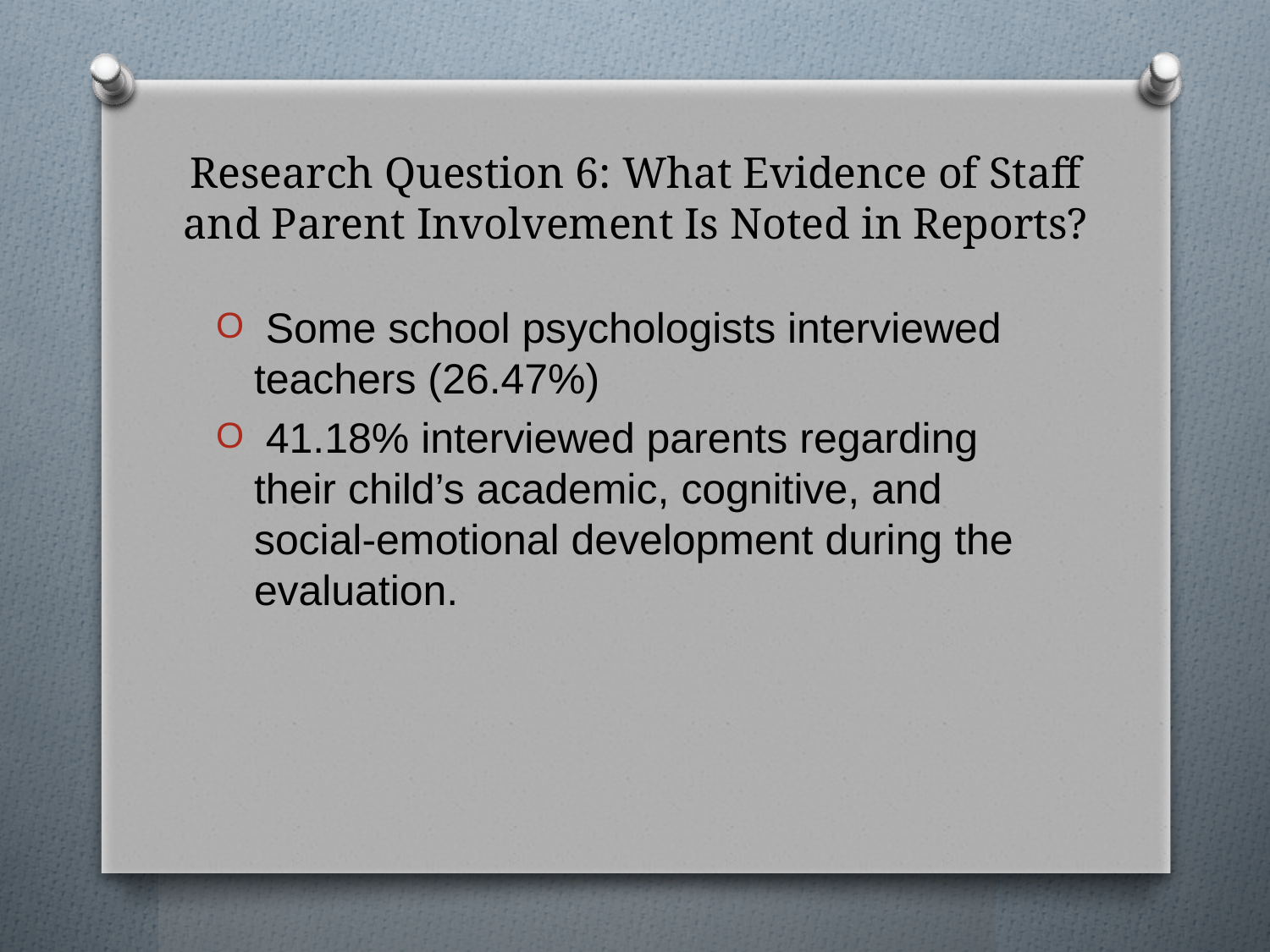

# Research Question 6: What Evidence of Staff and Parent Involvement Is Noted in Reports?
 Some school psychologists interviewed teachers (26.47%)
 41.18% interviewed parents regarding their child’s academic, cognitive, and social-emotional development during the evaluation.